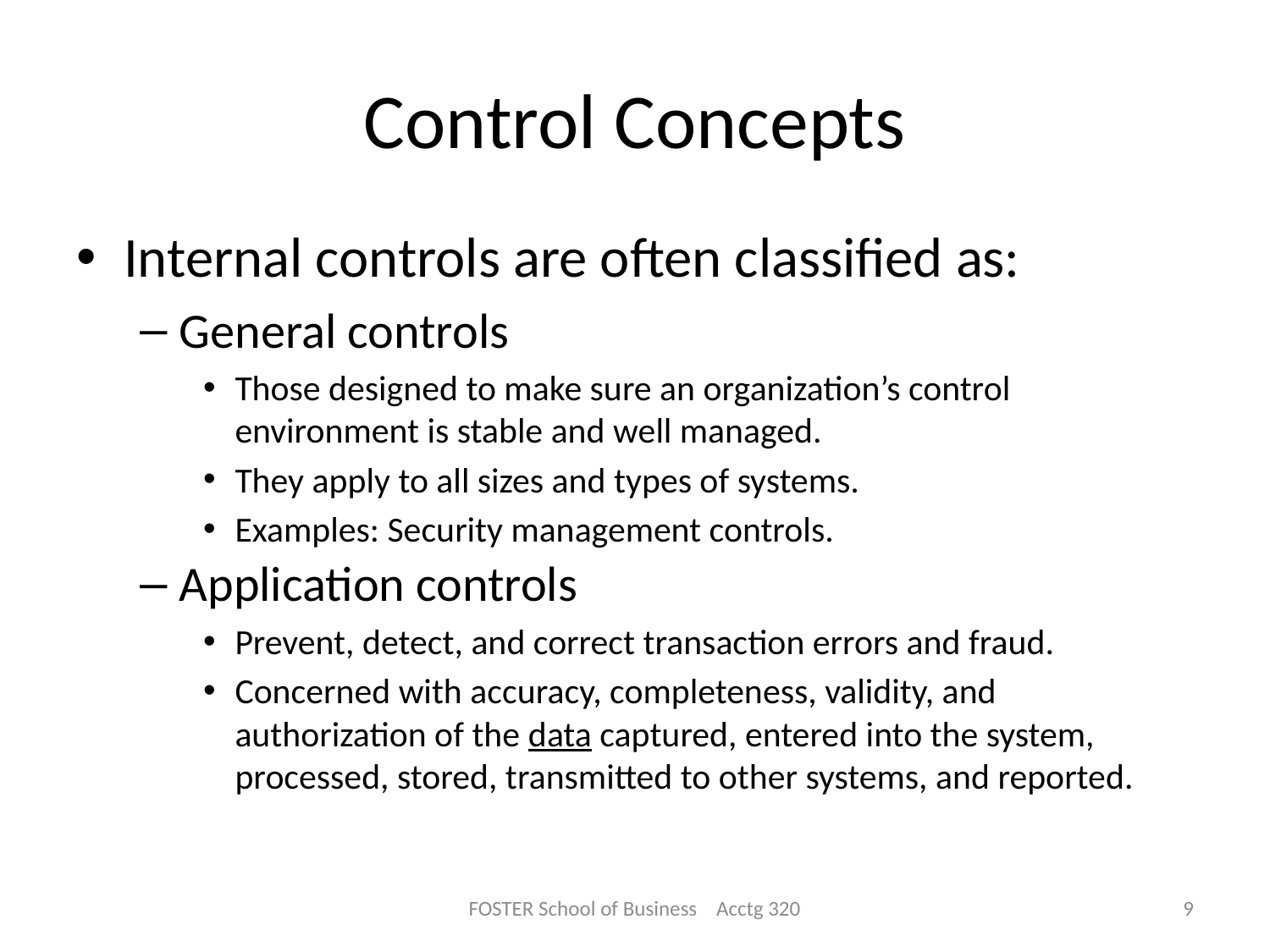

# Control Concepts
Internal controls are often classified as:
General controls
Those designed to make sure an organization’s control environment is stable and well managed.
They apply to all sizes and types of systems.
Examples: Security management controls.
Application controls
Prevent, detect, and correct transaction errors and fraud.
Concerned with accuracy, completeness, validity, and authorization of the data captured, entered into the system, processed, stored, transmitted to other systems, and reported.

FOSTER School of Business    Acctg 320
9